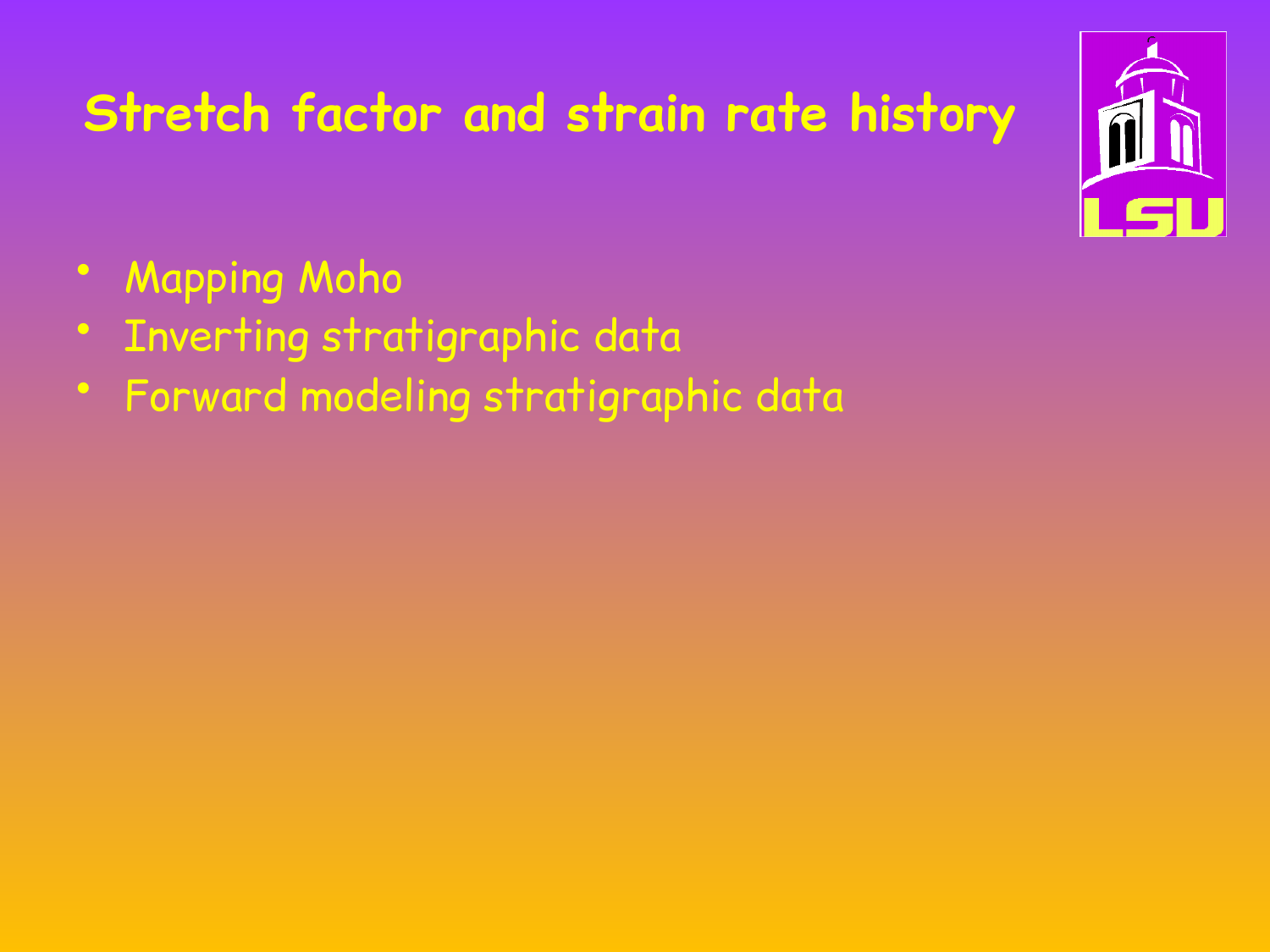

# Stretch factor and strain rate history
Mapping Moho
Inverting stratigraphic data
Forward modeling stratigraphic data